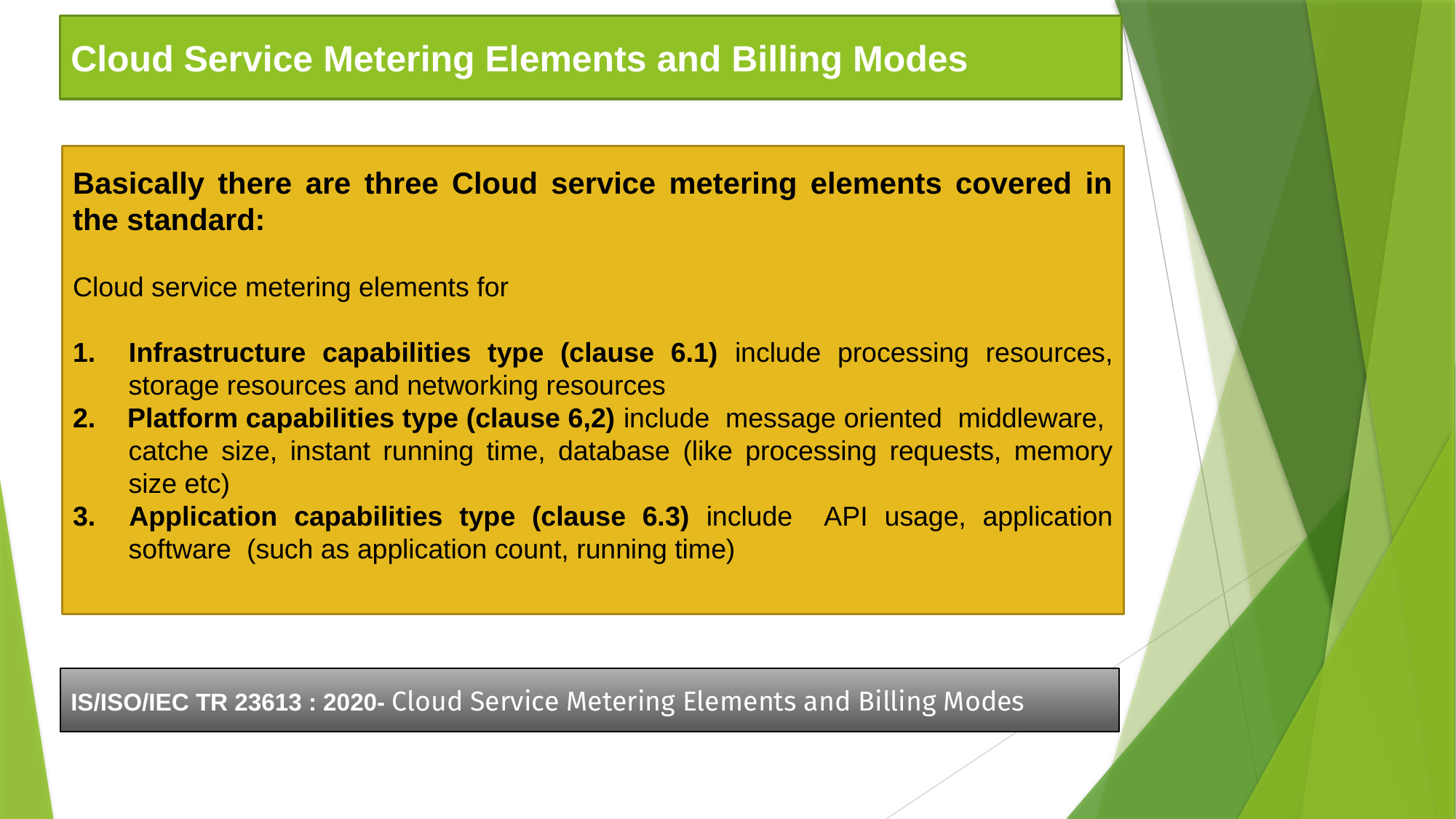

Cloud Service Metering Elements and Billing Modes

Basically there are three Cloud service metering elements covered in the standard:

Cloud service metering elements for

1.  Infrastructure capabilities type (clause 6.1) include processing resources, storage resources and networking resources
2.    Platform capabilities type (clause 6,2) include  message oriented  middleware,  catche size, instant running time, database (like processing requests, memory size etc)
3.  Application capabilities type (clause 6.3) include  API usage, application software  (such as application count, running time)

IS/ISO/IEC TR 23613 : 2020- Cloud Service Metering Elements and Billing Modes